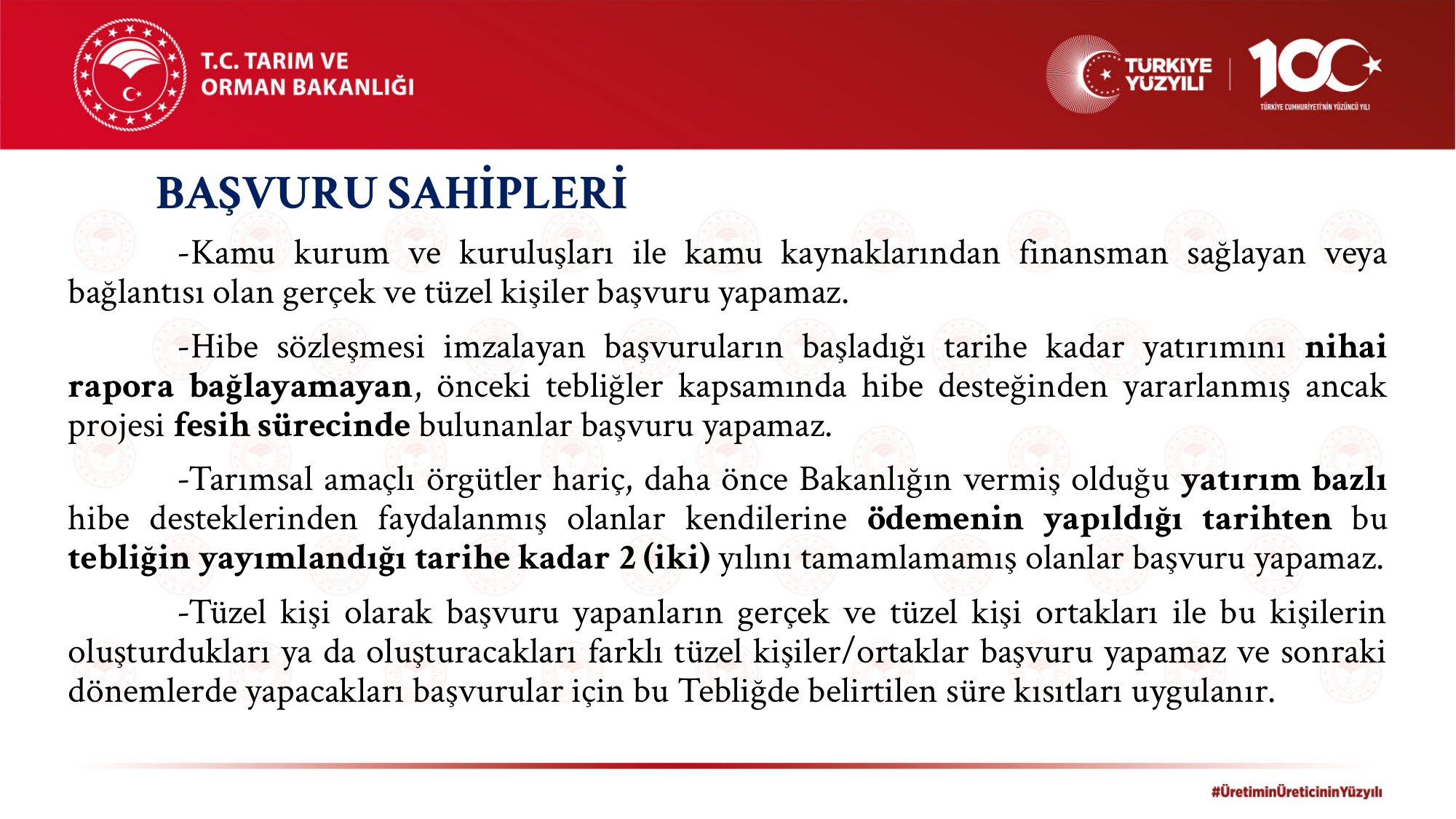

# BAŞVURU SAHİPLERİ
	-Kamu kurum ve kuruluşları ile kamu kaynaklarından finansman sağlayan veya bağlantısı olan gerçek ve tüzel kişiler başvuru yapamaz.
	-Hibe sözleşmesi imzalayan başvuruların başladığı tarihe kadar yatırımını nihai rapora bağlayamayan, önceki tebliğler kapsamında hibe desteğinden yararlanmış ancak projesi fesih sürecinde bulunanlar başvuru yapamaz.
	-Tarımsal amaçlı örgütler hariç, daha önce Bakanlığın vermiş olduğu yatırım bazlı hibe desteklerinden faydalanmış olanlar kendilerine ödemenin yapıldığı tarihten bu tebliğin yayımlandığı tarihe kadar 2 (iki) yılını tamamlamamış olanlar başvuru yapamaz.
	-Tüzel kişi olarak başvuru yapanların gerçek ve tüzel kişi ortakları ile bu kişilerin oluşturdukları ya da oluşturacakları farklı tüzel kişiler/ortaklar başvuru yapamaz ve sonraki dönemlerde yapacakları başvurular için bu Tebliğde belirtilen süre kısıtları uygulanır.